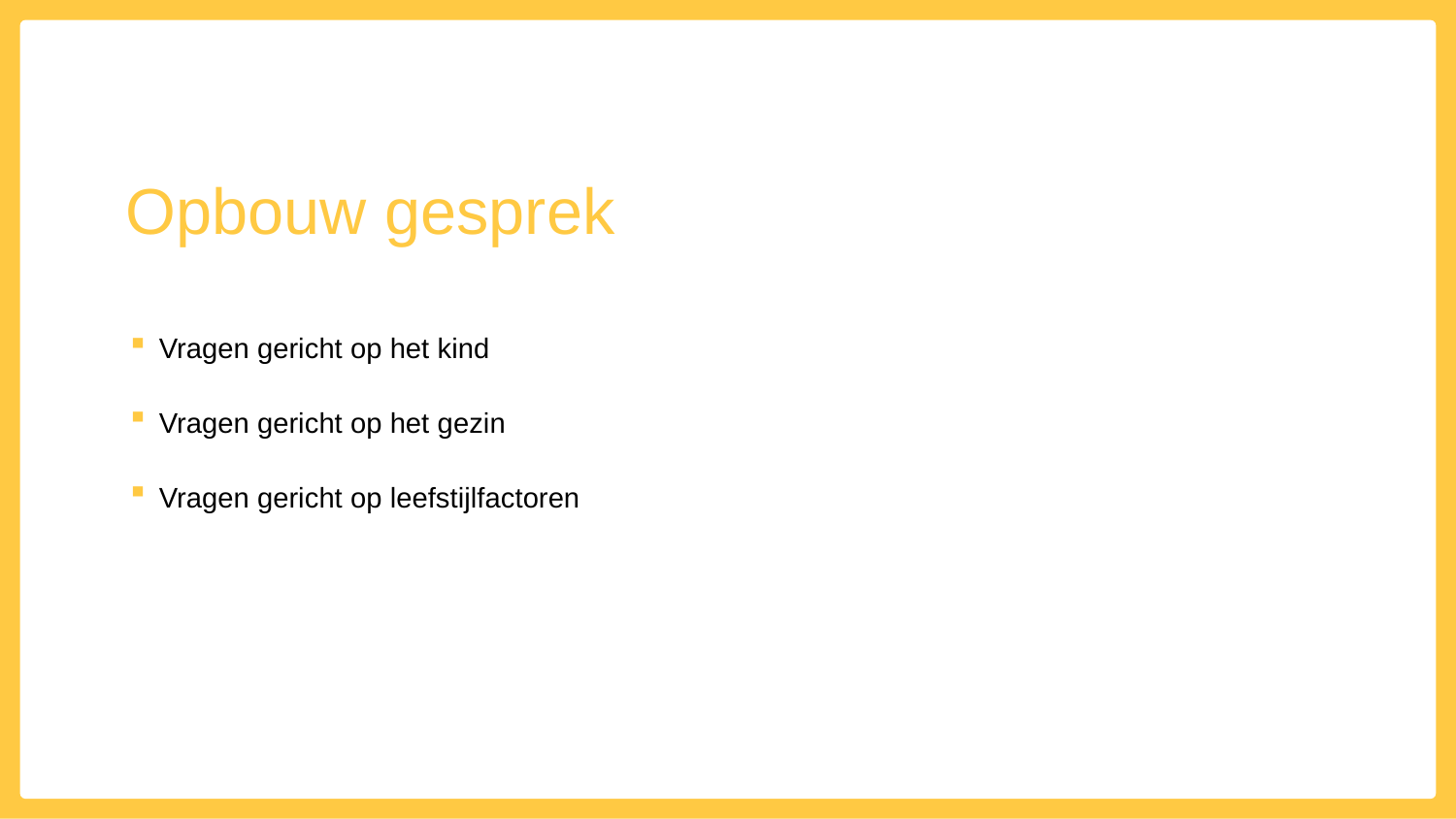

# Opbouw gesprek

Vragen gericht op het kind

Vragen gericht op het gezin

Vragen gericht op leefstijlfactoren

Intro